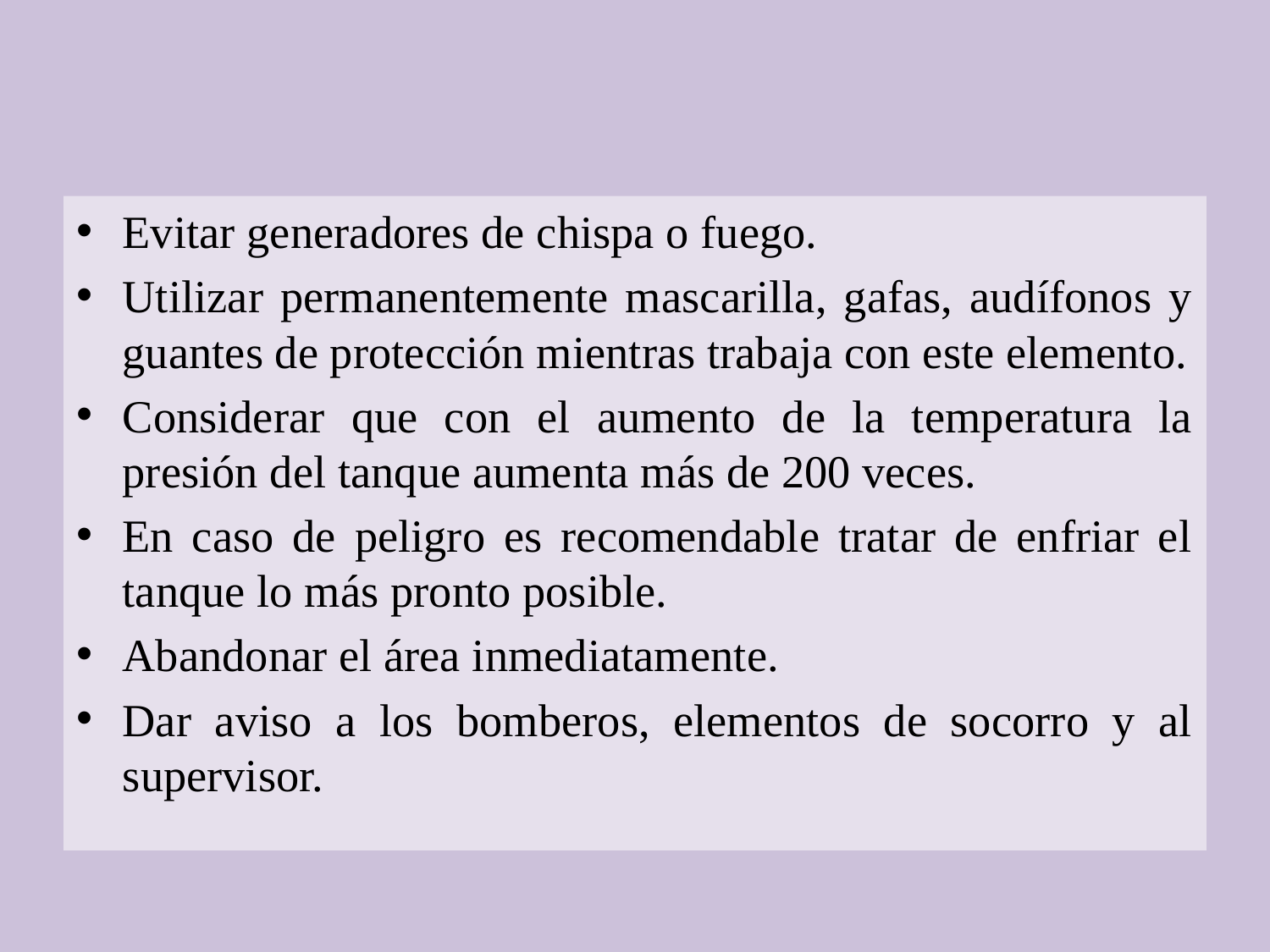

#
Evitar generadores de chispa o fuego.
Utilizar permanentemente mascarilla, gafas, audífonos y guantes de protección mientras trabaja con este elemento.
Considerar que con el aumento de la temperatura la presión del tanque aumenta más de 200 veces.
En caso de peligro es recomendable tratar de enfriar el tanque lo más pronto posible.
Abandonar el área inmediatamente.
Dar aviso a los bomberos, elementos de socorro y al supervisor.